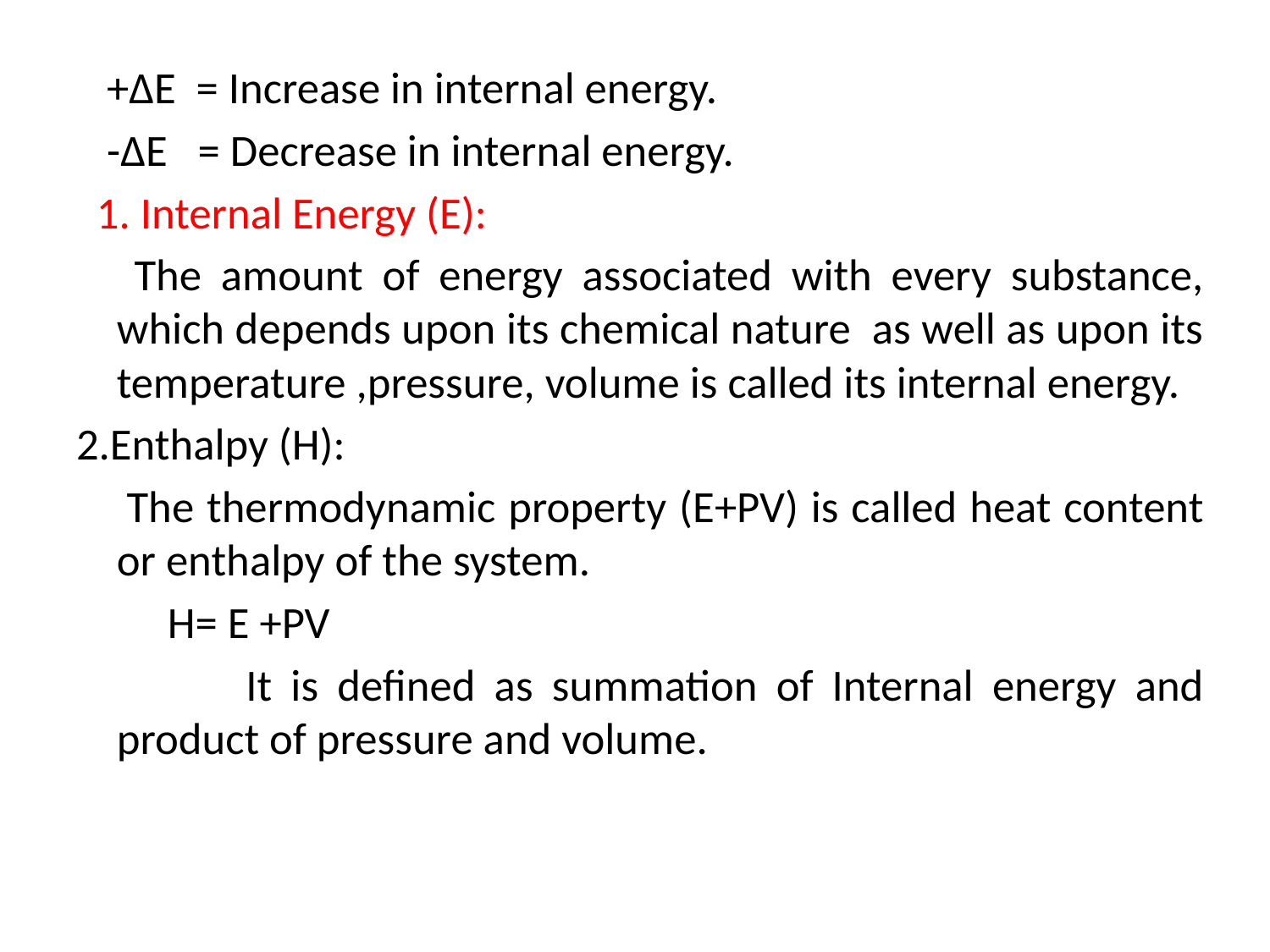

+ΔE  = Increase in internal energy.
   -ΔE   = Decrease in internal energy.
  1. Internal Energy (E):
   The amount of energy associated with every substance, which depends upon its chemical nature  as well as upon its temperature ,pressure, volume is called its internal energy.
2.Enthalpy (H):
    The thermodynamic property (E+PV) is called heat content or enthalpy of the system.
         H= E +PV
         It is defined as summation of Internal energy and product of pressure and volume.